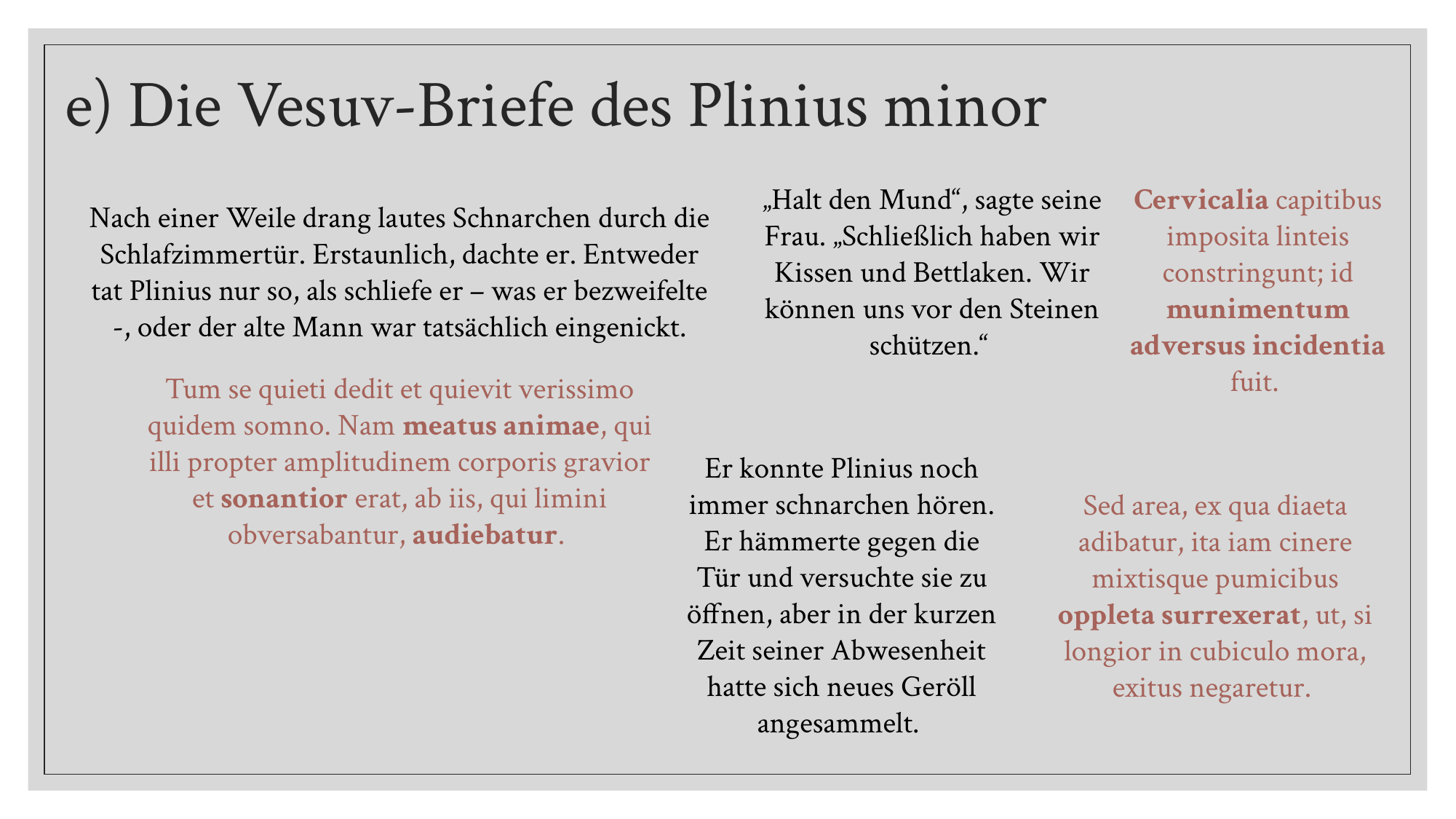

# e) Die Vesuv-Briefe des Plinius minor
„Halt den Mund“, sagte seine Frau. „Schließlich haben wir Kissen und Bettlaken. Wir können uns vor den Steinen schützen.“
Cervicalia capitibus imposita linteis constringunt; id munimentum adversus incidentia fuit.
Nach einer Weile drang lautes Schnarchen durch die Schlafzimmertür. Erstaunlich, dachte er. Entweder tat Plinius nur so, als schliefe er – was er bezweifelte -, oder der alte Mann war tatsächlich eingenickt.
Tum se quieti dedit et quievit verissimo quidem somno. Nam meatus animae, qui illi propter amplitudinem corporis gravior et sonantior erat, ab iis, qui limini obversabantur, audiebatur.
Er konnte Plinius noch immer schnarchen hören. Er hämmerte gegen die Tür und versuchte sie zu öffnen, aber in der kurzen Zeit seiner Abwesenheit hatte sich neues Geröll angesammelt.
Sed area, ex qua diaeta adibatur, ita iam cinere mixtisque pumicibus oppleta surrexerat, ut, si longior in cubiculo mora, exitus negaretur.